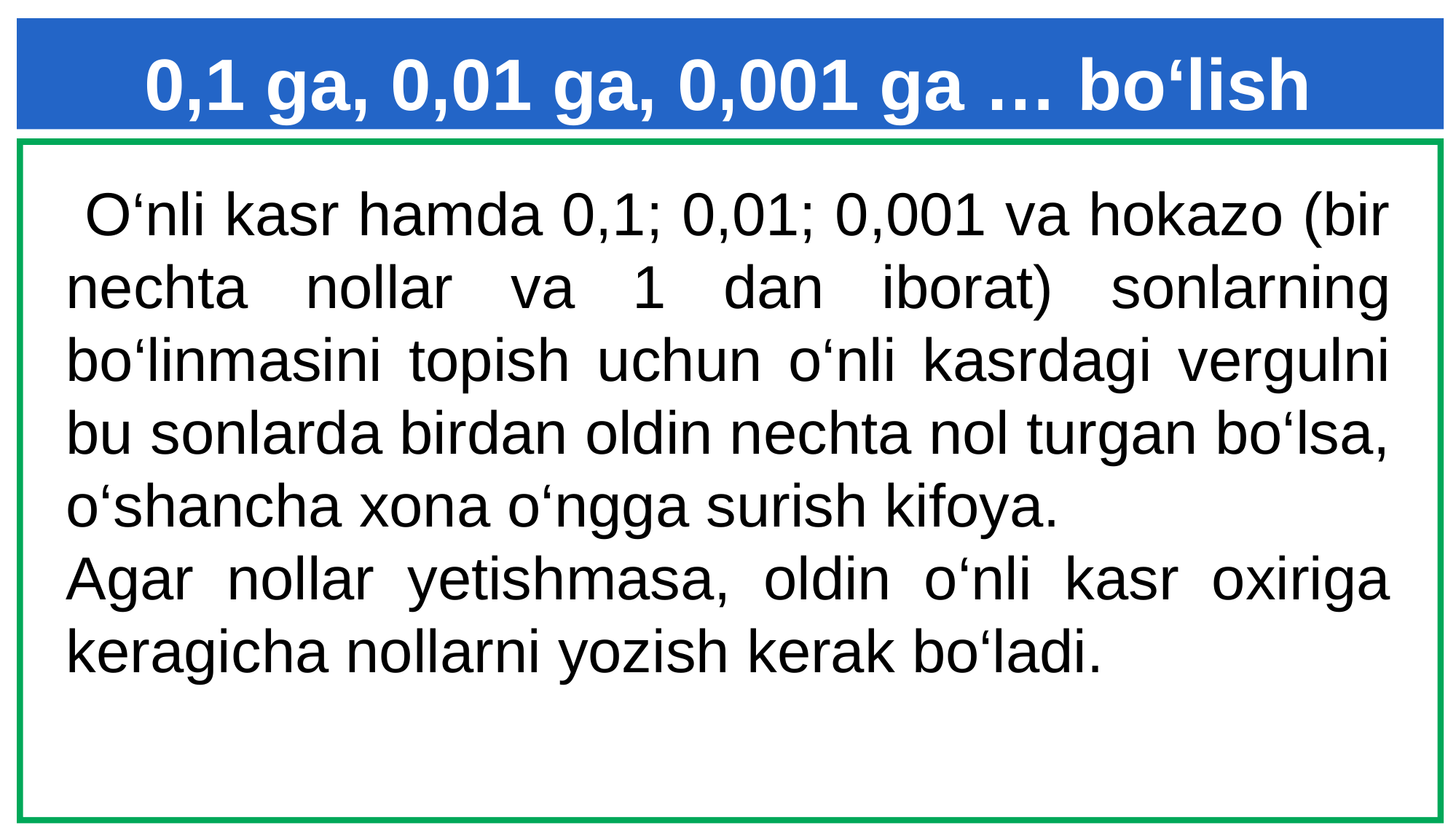

0,1 ga, 0,01 ga, 0,001 ga … bo‘lish
 O‘nli kasr hamda 0,1; 0,01; 0,001 va hokazo (bir nechta nollar va 1 dan iborat) sonlarning bo‘linmasini topish uchun o‘nli kasrdagi vergulni bu sonlarda birdan oldin nechta nol turgan bo‘lsa, o‘shancha xona o‘ngga surish kifoya.
Agar nollar yetishmasa, oldin o‘nli kasr oxiriga keragicha nollarni yozish kerak bo‘ladi.